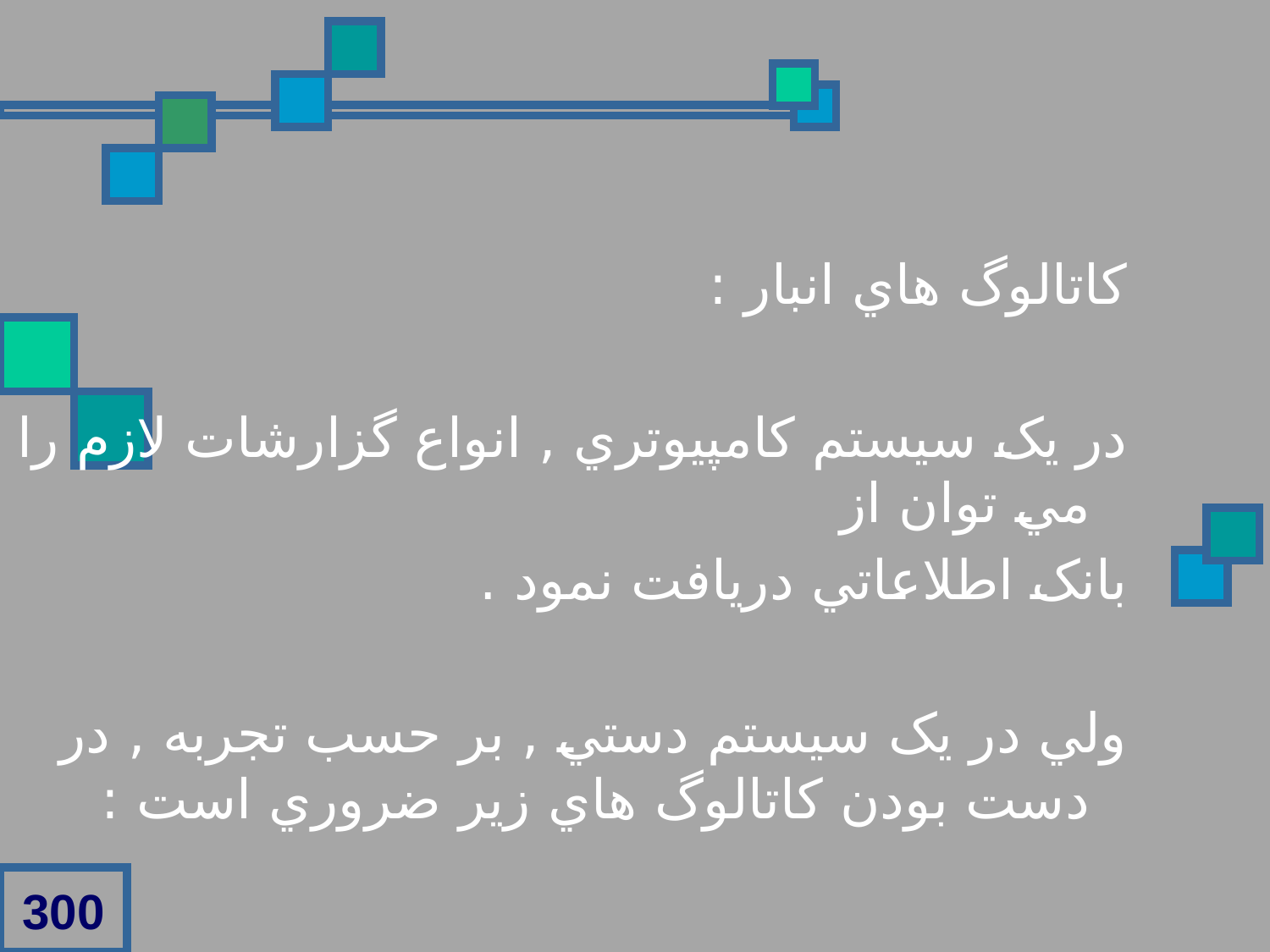

کاتالوگ هاي انبار :

در يک سيستم کامپيوتري , انواع گزارشات لازم را مي توان از
بانک اطلاعاتي دريافت نمود .

ولي در يک سيستم دستي , بر حسب تجربه , در دست بودن کاتالوگ هاي زير ضروري است :

300